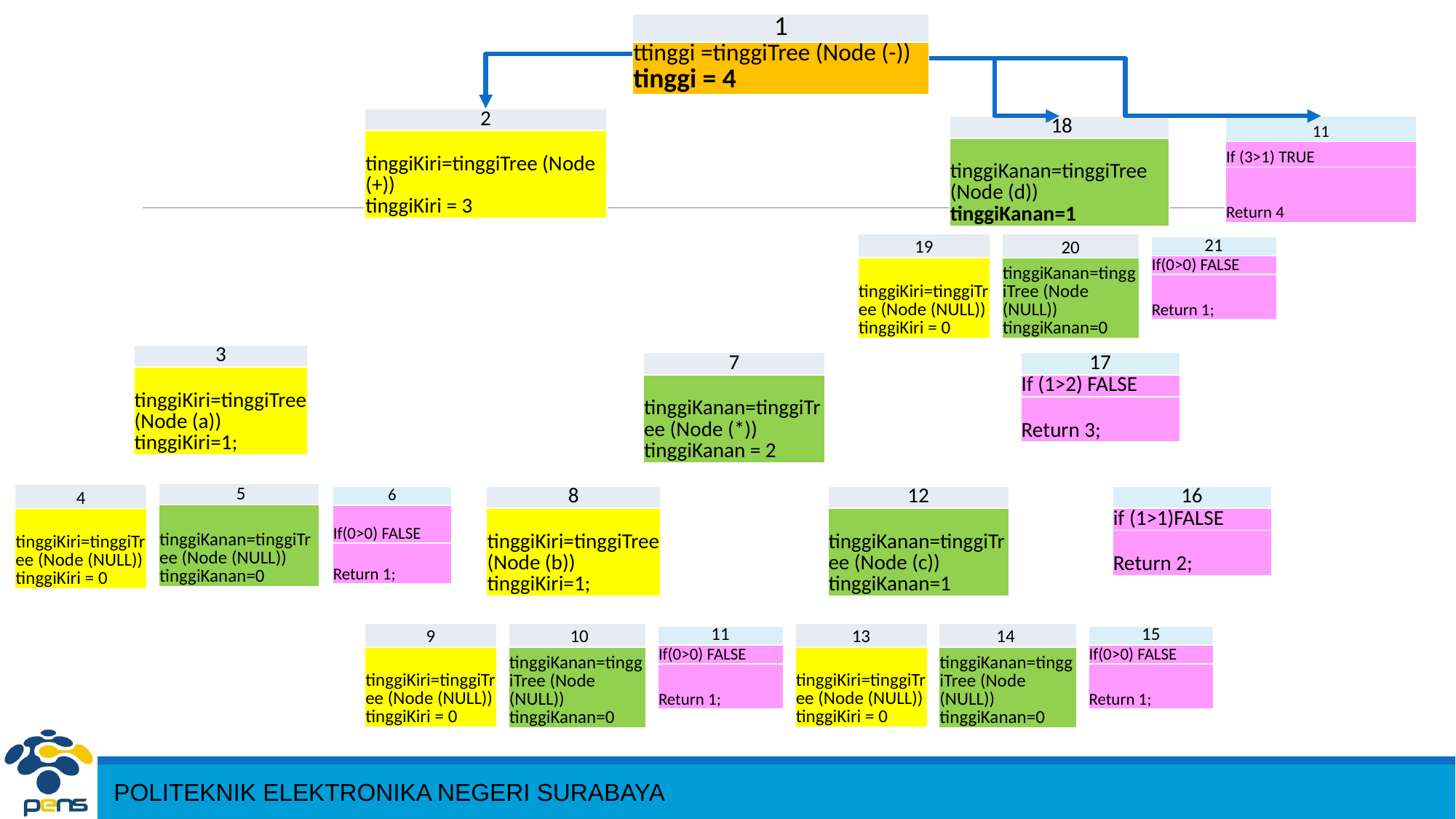

| 1 |
| --- |
| ttinggi =tinggiTree (Node (-)) tinggi = 4 |
| 2 |
| --- |
| tinggiKiri=tinggiTree (Node (+)) tinggiKiri = 3 |
| 18 |
| --- |
| tinggiKanan=tinggiTree (Node (d)) tinggiKanan=1 |
| 11 |
| --- |
| If (3>1) TRUE |
| Return 4 |
| 19 |
| --- |
| tinggiKiri=tinggiTree (Node (NULL)) tinggiKiri = 0 |
| 20 |
| --- |
| tinggiKanan=tinggiTree (Node (NULL)) tinggiKanan=0 |
| 21 |
| --- |
| If(0>0) FALSE |
| Return 1; |
| 3 |
| --- |
| tinggiKiri=tinggiTree (Node (a)) tinggiKiri=1; |
| 7 |
| --- |
| tinggiKanan=tinggiTree (Node (\*)) tinggiKanan = 2 |
| 17 |
| --- |
| If (1>2) FALSE |
| Return 3; |
| 5 |
| --- |
| tinggiKanan=tinggiTree (Node (NULL)) tinggiKanan=0 |
| 4 |
| --- |
| tinggiKiri=tinggiTree (Node (NULL)) tinggiKiri = 0 |
| 8 |
| --- |
| tinggiKiri=tinggiTree (Node (b)) tinggiKiri=1; |
| 12 |
| --- |
| tinggiKanan=tinggiTree (Node (c)) tinggiKanan=1 |
| 16 |
| --- |
| if (1>1)FALSE |
| Return 2; |
| 6 |
| --- |
| If(0>0) FALSE |
| Return 1; |
| 9 |
| --- |
| tinggiKiri=tinggiTree (Node (NULL)) tinggiKiri = 0 |
| 13 |
| --- |
| tinggiKiri=tinggiTree (Node (NULL)) tinggiKiri = 0 |
| 10 |
| --- |
| tinggiKanan=tinggiTree (Node (NULL)) tinggiKanan=0 |
| 14 |
| --- |
| tinggiKanan=tinggiTree (Node (NULL)) tinggiKanan=0 |
| 11 |
| --- |
| If(0>0) FALSE |
| Return 1; |
| 15 |
| --- |
| If(0>0) FALSE |
| Return 1; |